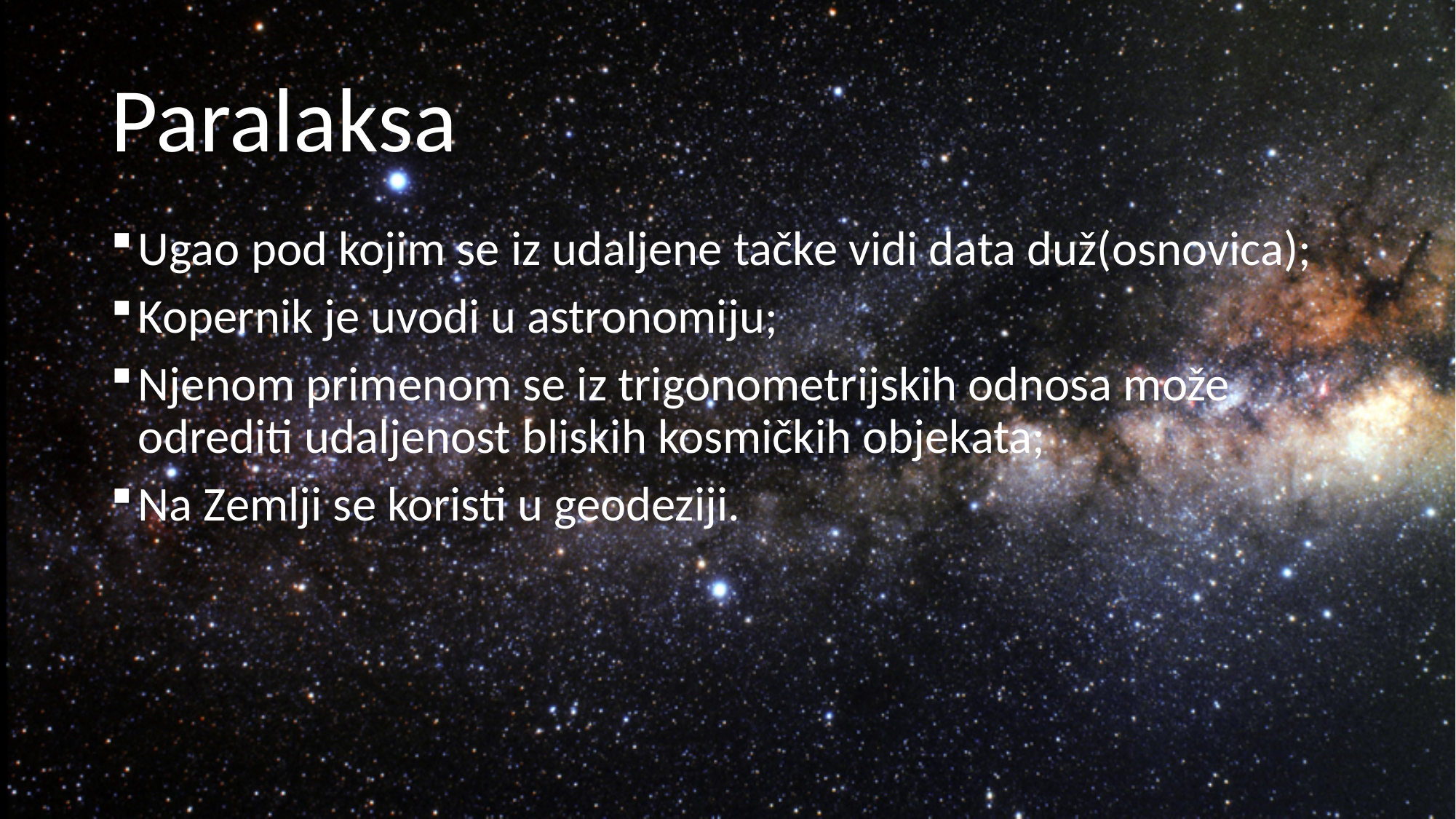

# Paralaksa
Ugao pod kojim se iz udaljene tačke vidi data duž(osnovica);
Kopernik je uvodi u astronomiju;
Njenom primenom se iz trigonometrijskih odnosa može odrediti udaljenost bliskih kosmičkih objekata;
Na Zemlji se koristi u geodeziji.